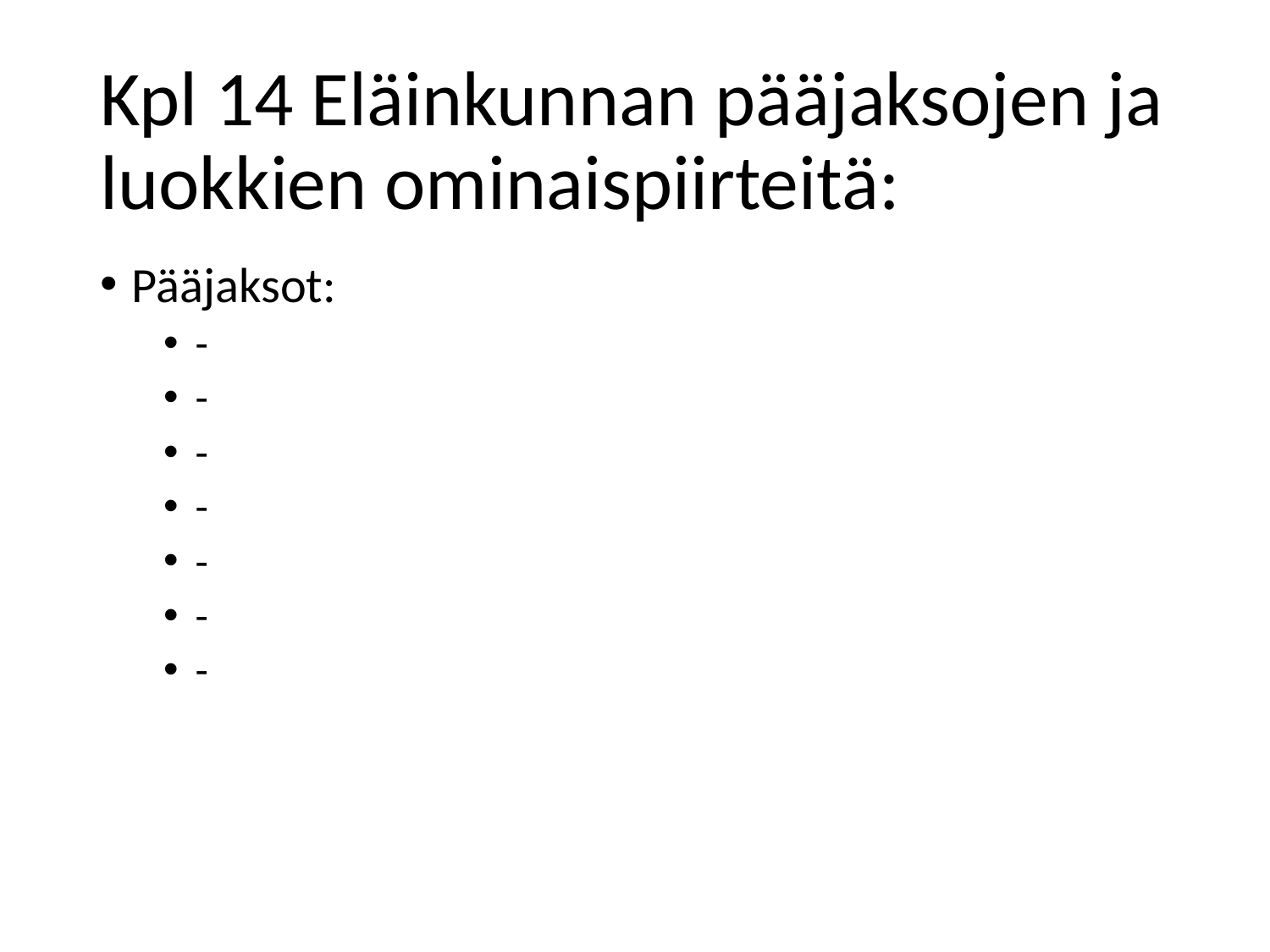

# Kpl 14 Eläinkunnan pääjaksojen ja luokkien ominaispiirteitä:
Pääjaksot:
-
-
-
-
-
-
-